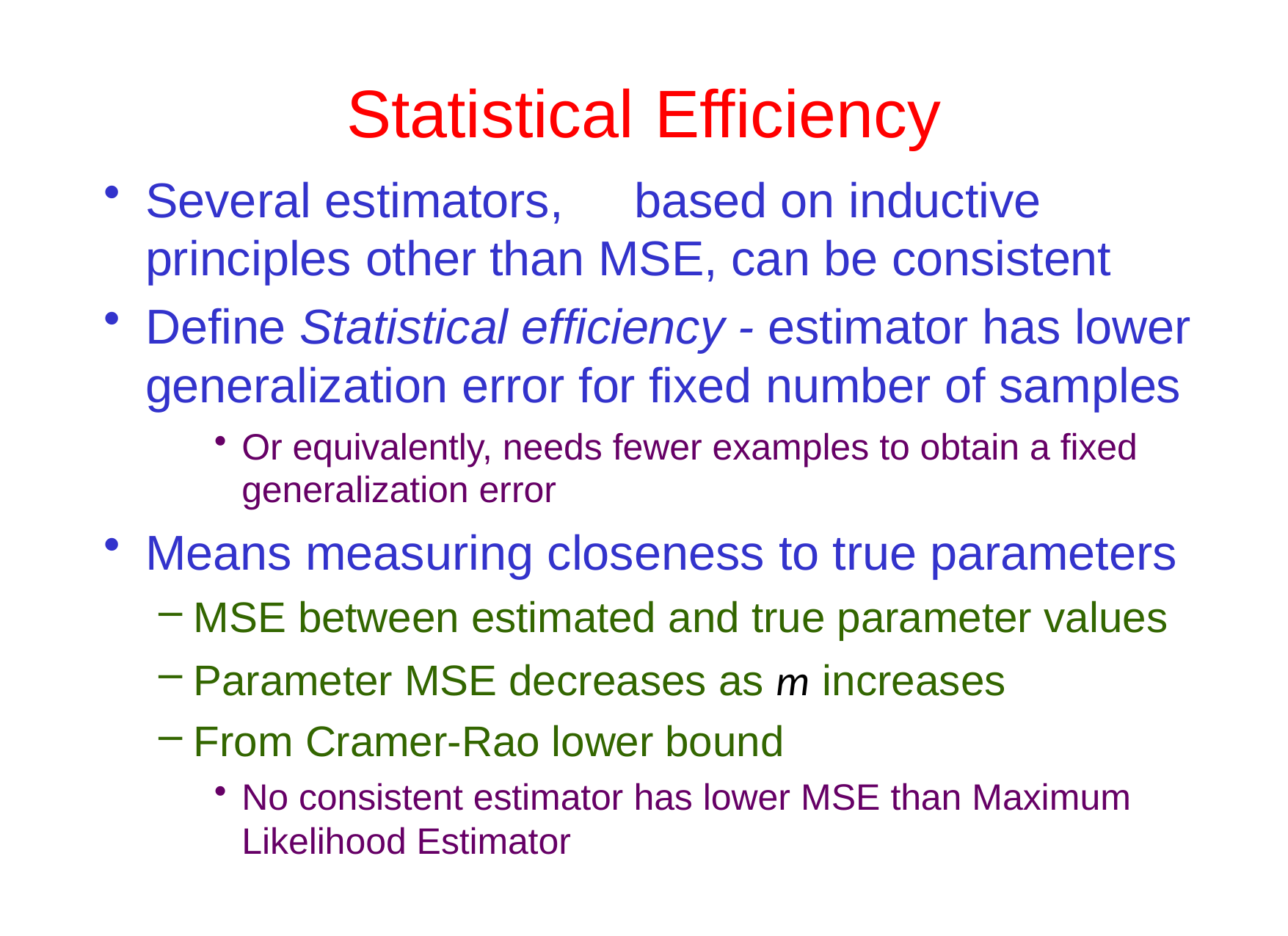

# Statistical	Efficiency
Several estimators,	based on inductive  principles other than MSE, can be consistent
Define Statistical efficiency - estimator has lower  generalization error for fixed number of samples
Or equivalently, needs fewer examples to obtain a fixed  generalization error
Means measuring closeness to true parameters
MSE between estimated and true parameter values
Parameter MSE decreases as m increases
From Cramer-Rao lower bound
No consistent estimator has lower MSE than Maximum  Likelihood Estimator